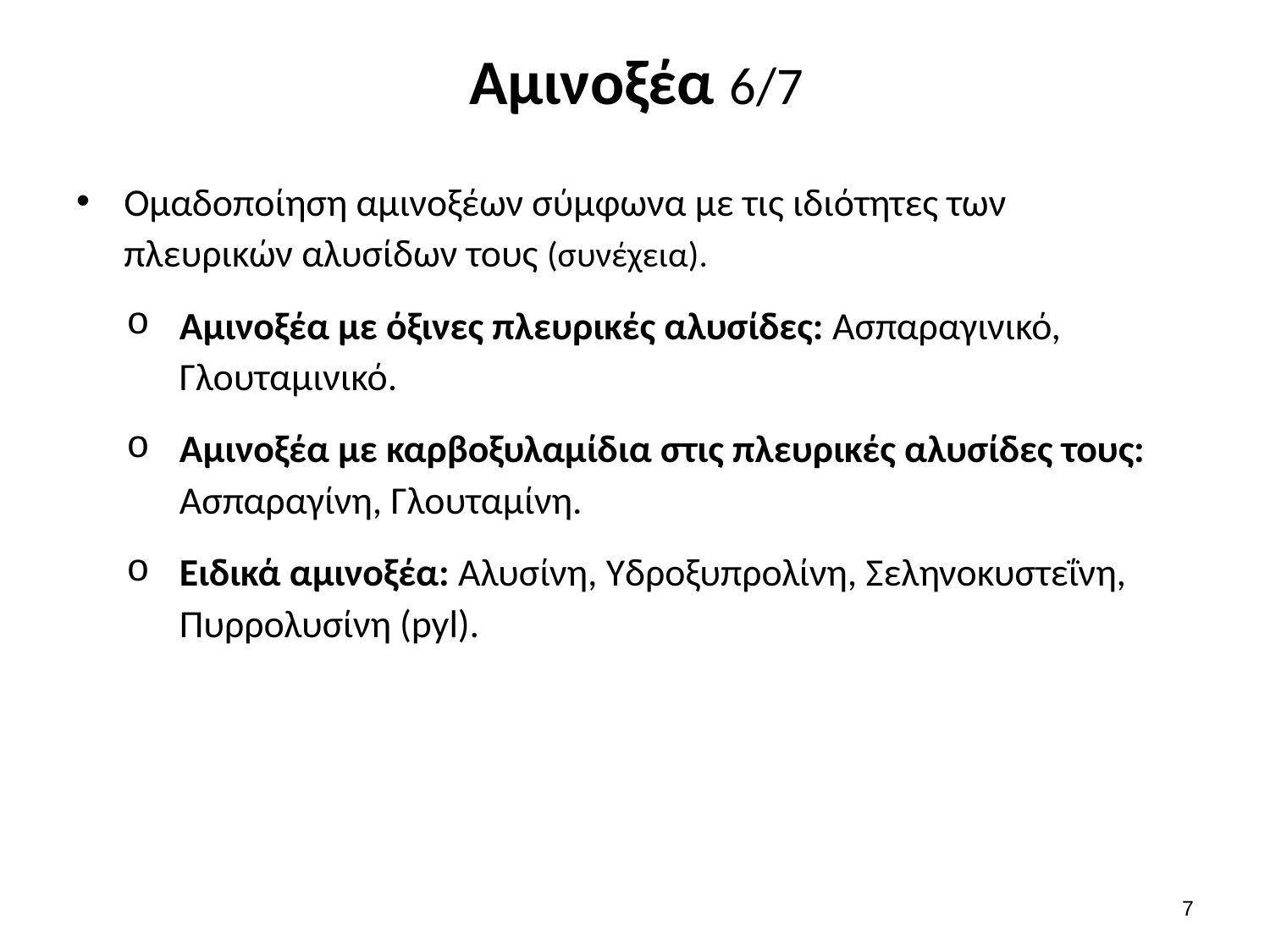

# Αμινοξέα 6/7
Ομαδοποίηση αμινοξέων σύμφωνα με τις ιδιότητες των πλευρικών αλυσίδων τους (συνέχεια).
Αμινοξέα με όξινες πλευρικές αλυσίδες: Ασπαραγινικό, Γλουταμινικό.
Αμινοξέα με καρβοξυλαμίδια στις πλευρικές αλυσίδες τους: Ασπαραγίνη, Γλουταμίνη.
Ειδικά αμινοξέα: Αλυσίνη, Υδροξυπρολίνη, Σεληνοκυστεΐνη, Πυρρολυσίνη (pyl).
7